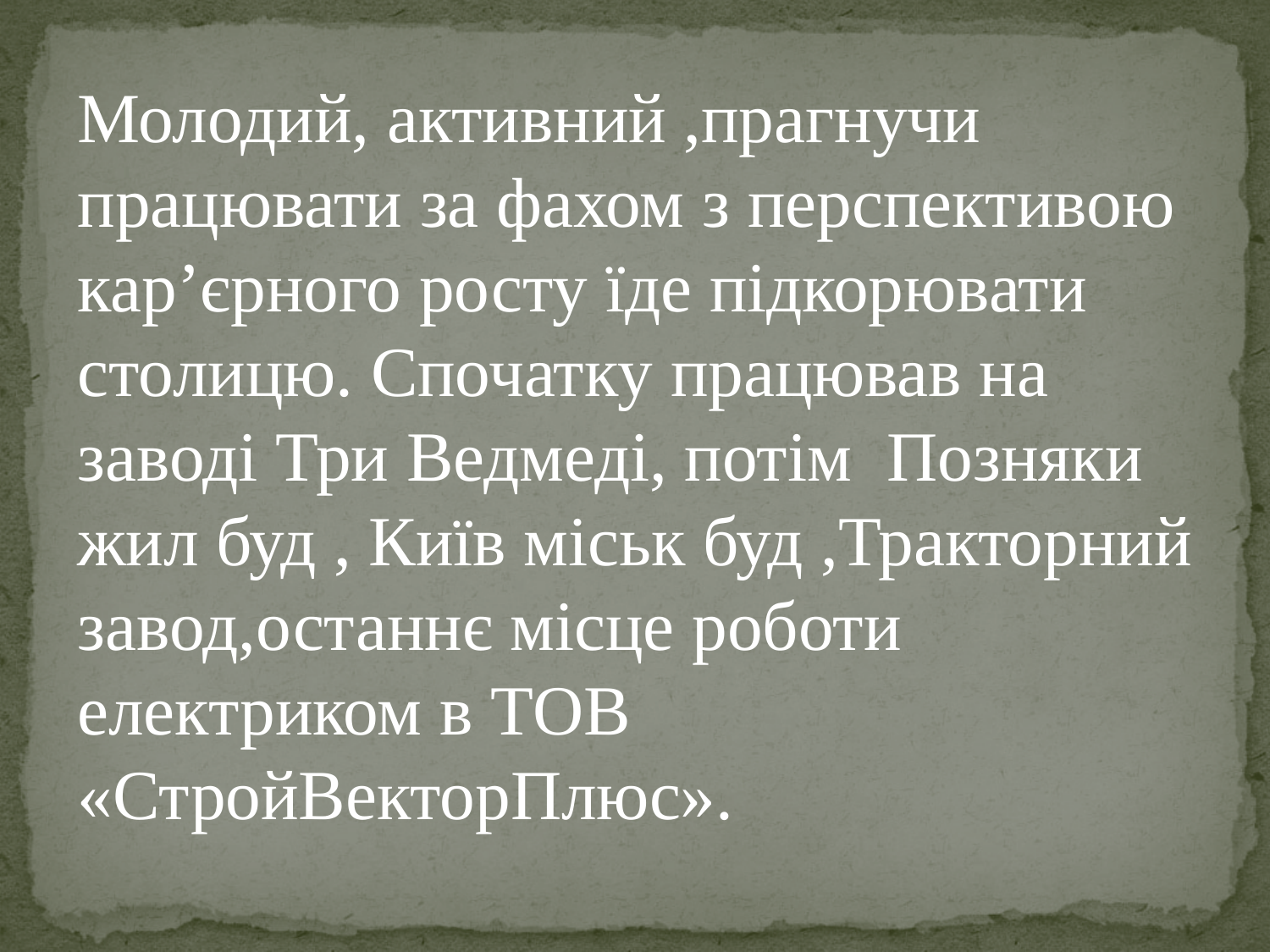

Молодий, активний ,прагнучи працювати за фахом з перспективою кар’єрного росту їде підкорювати столицю. Спочатку працював на заводі Три Ведмеді, потім  Позняки жил буд , Київ міськ буд ,Тракторний завод,останнє місце роботи електриком в ТОВ «СтройВекторПлюс».